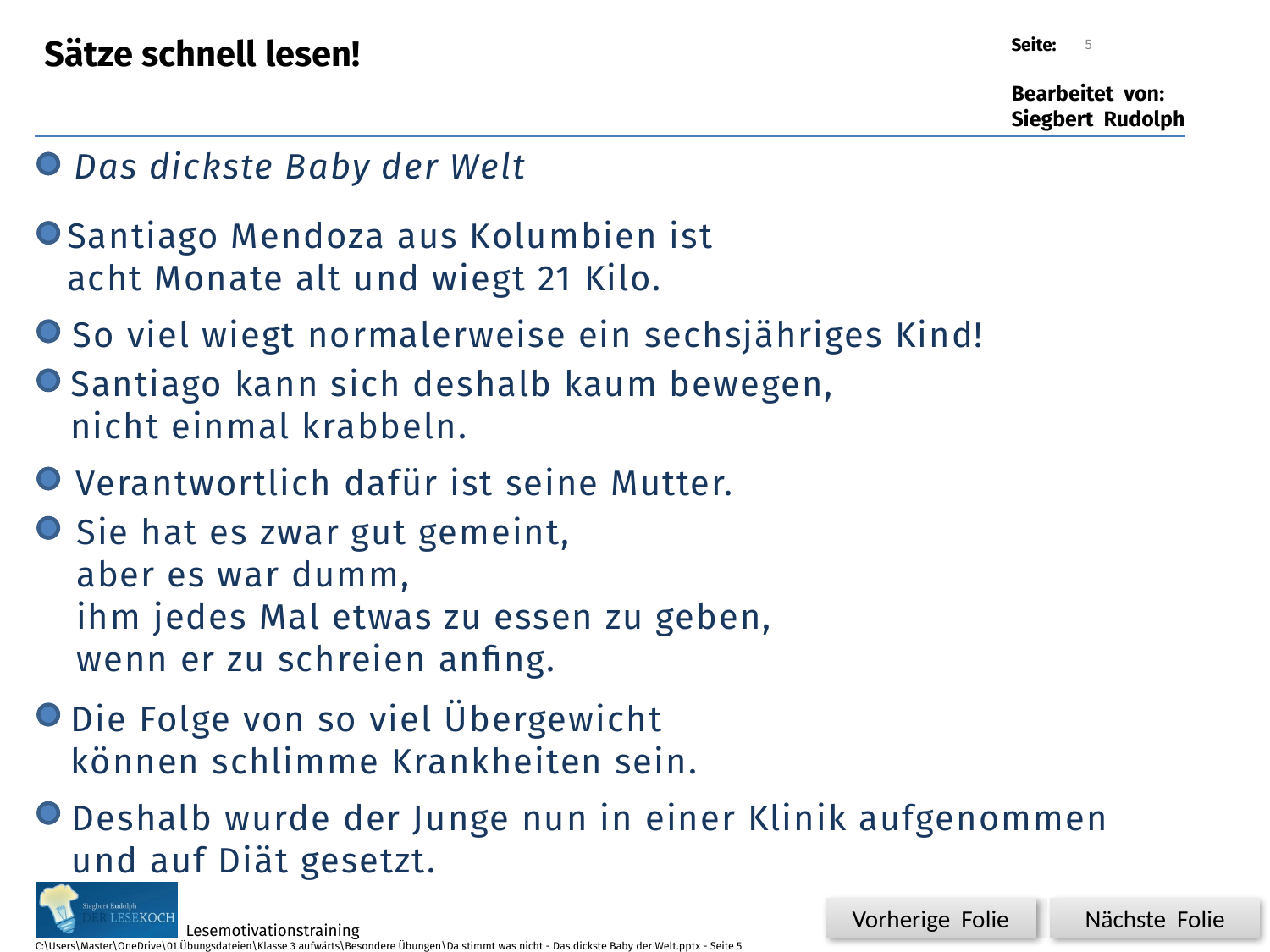

5
Sätze schnell lesen!
Das dickste Baby der Welt

Santiago Mendoza aus Kolumbien ist
acht Monate alt und wiegt 21 Kilo.

So viel wiegt normalerweise ein sechsjähriges Kind!

Santiago kann sich deshalb kaum bewegen,
nicht einmal krabbeln.

Verantwortlich dafür ist seine Mutter.

Sie hat es zwar gut gemeint,
aber es war dumm,
ihm jedes Mal etwas zu essen zu geben,
wenn er zu schreien anfing.

Die Folge von so viel Übergewicht
können schlimme Krankheiten sein.

Deshalb wurde der Junge nun in einer Klinik aufgenommen
und auf Diät gesetzt.

Vorherige  Folie

Nächste  Folie
C:\Users\Master\OneDrive\01 Übungsdateien\Klasse 3 aufwärts\Besondere Übungen\Da stimmt was nicht - Das dickste Baby der Welt.pptx - Seite 5